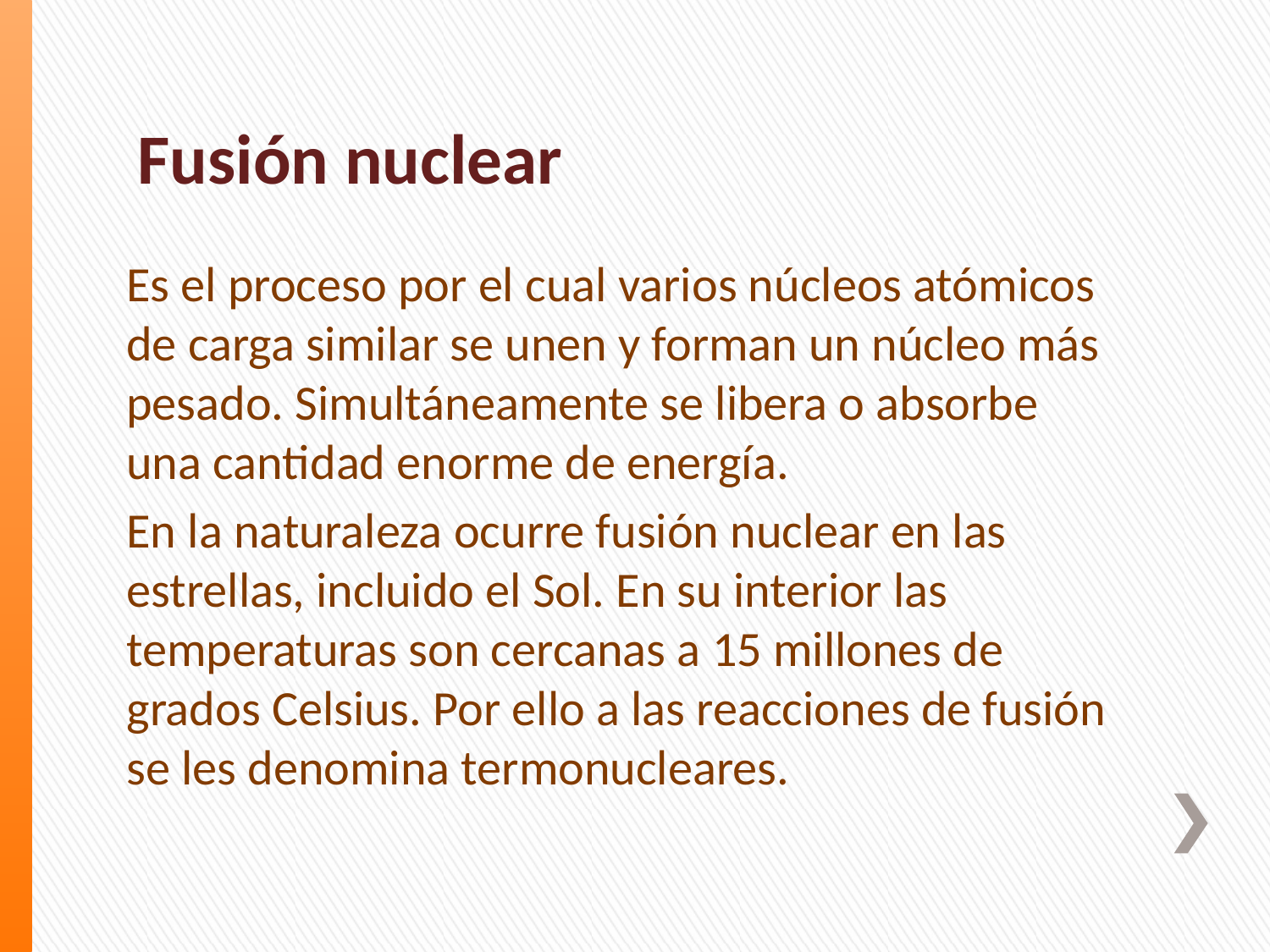

# Fusión nuclear
Es el proceso por el cual varios núcleos atómicos de carga similar se unen y forman un núcleo más pesado. Simultáneamente se libera o absorbe una cantidad enorme de energía.
En la naturaleza ocurre fusión nuclear en las estrellas, incluido el Sol. En su interior las temperaturas son cercanas a 15 millones de grados Celsius. Por ello a las reacciones de fusión se les denomina termonucleares.